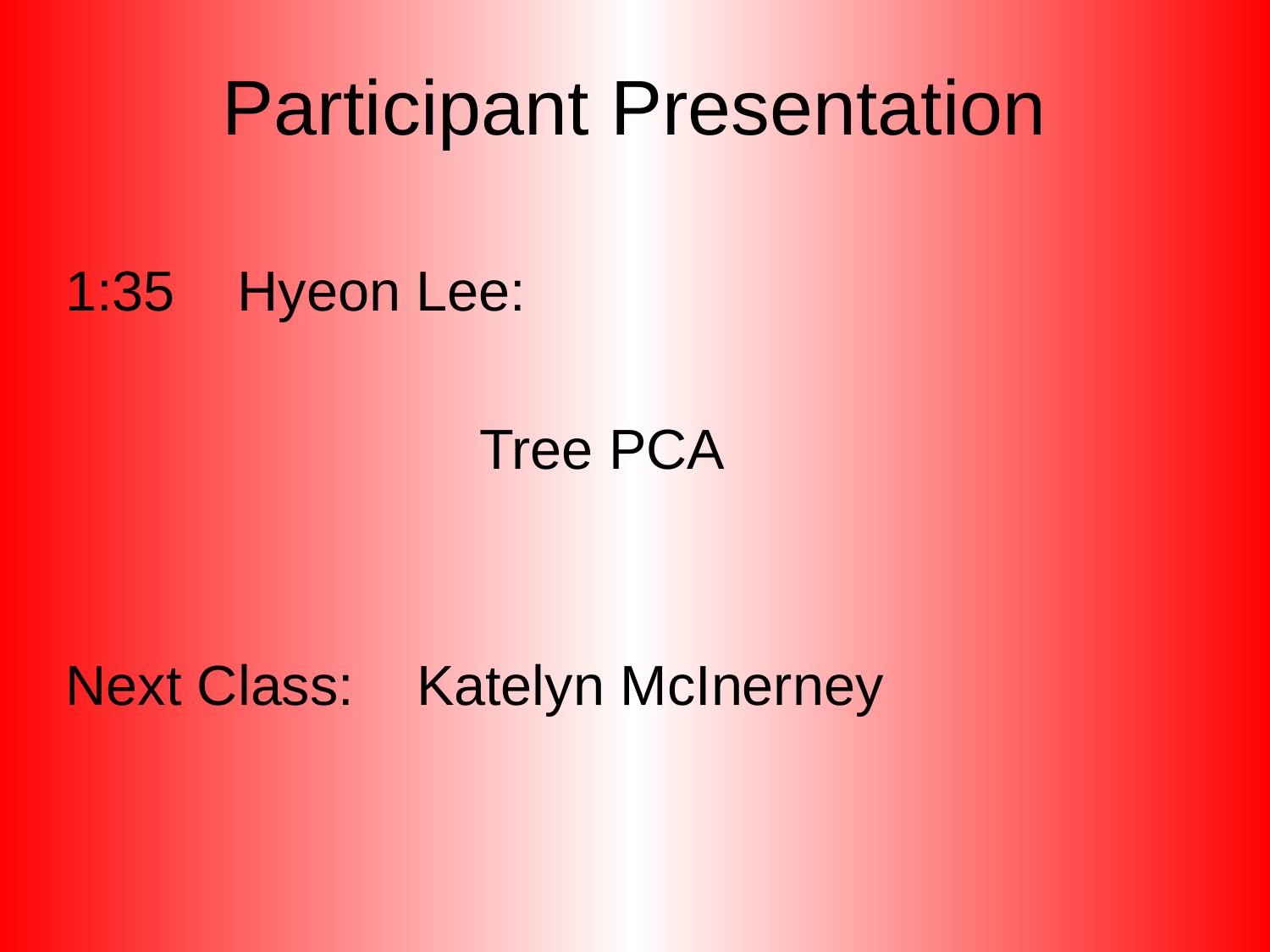

# Participant Presentation

1:35    Hyeon Lee:

Tree PCA

Next Class:    Katelyn McInerney